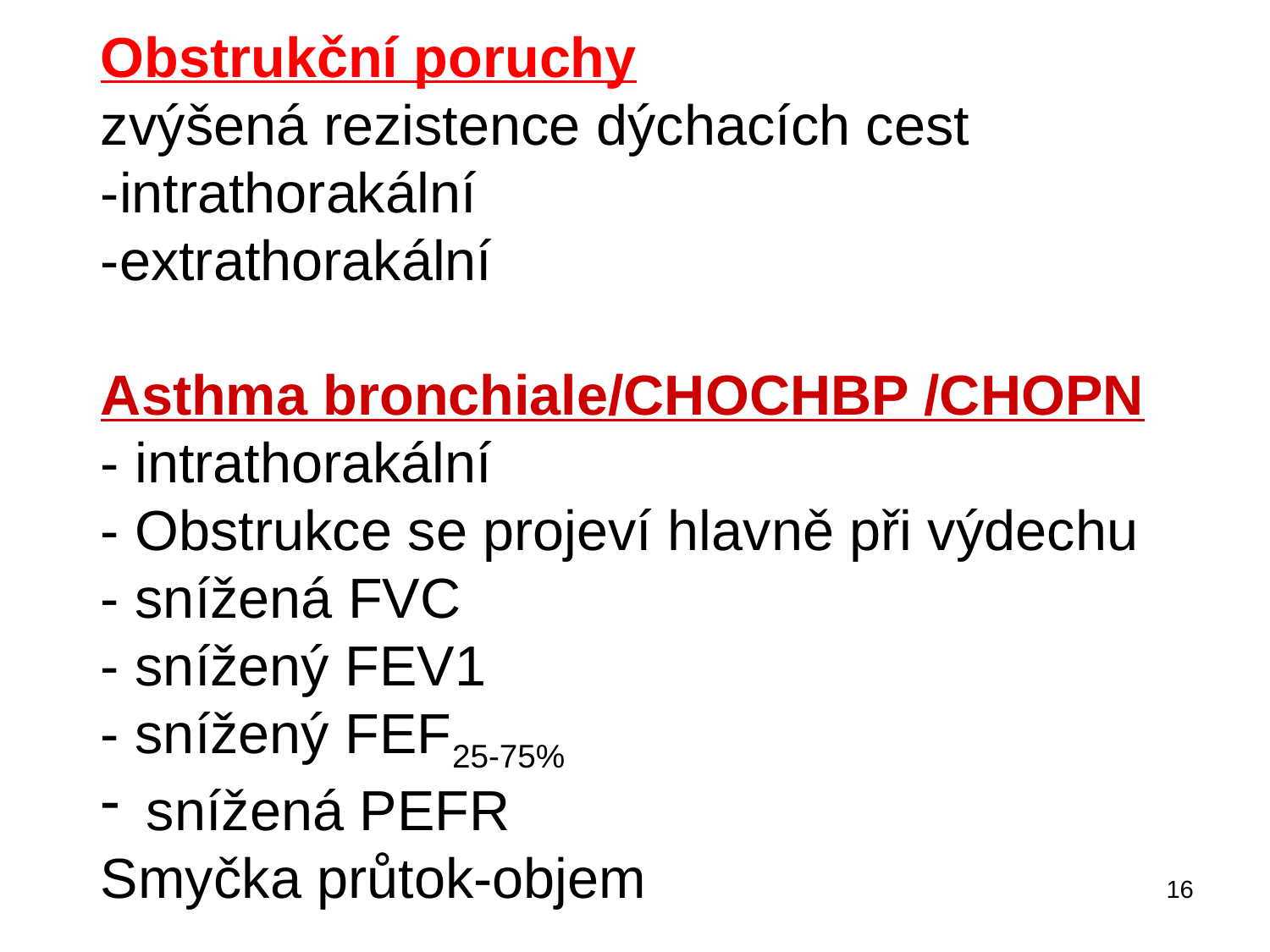

Obstrukční poruchy
zvýšená rezistence dýchacích cest
-intrathorakální
-extrathorakální

Asthma bronchiale/CHOCHBP /CHOPN
- intrathorakální
- Obstrukce se projeví hlavně při výdechu
- snížená FVC
- snížený FEV1
- snížený FEF25-75%
 snížená PEFR
Smyčka průtok-objem
16